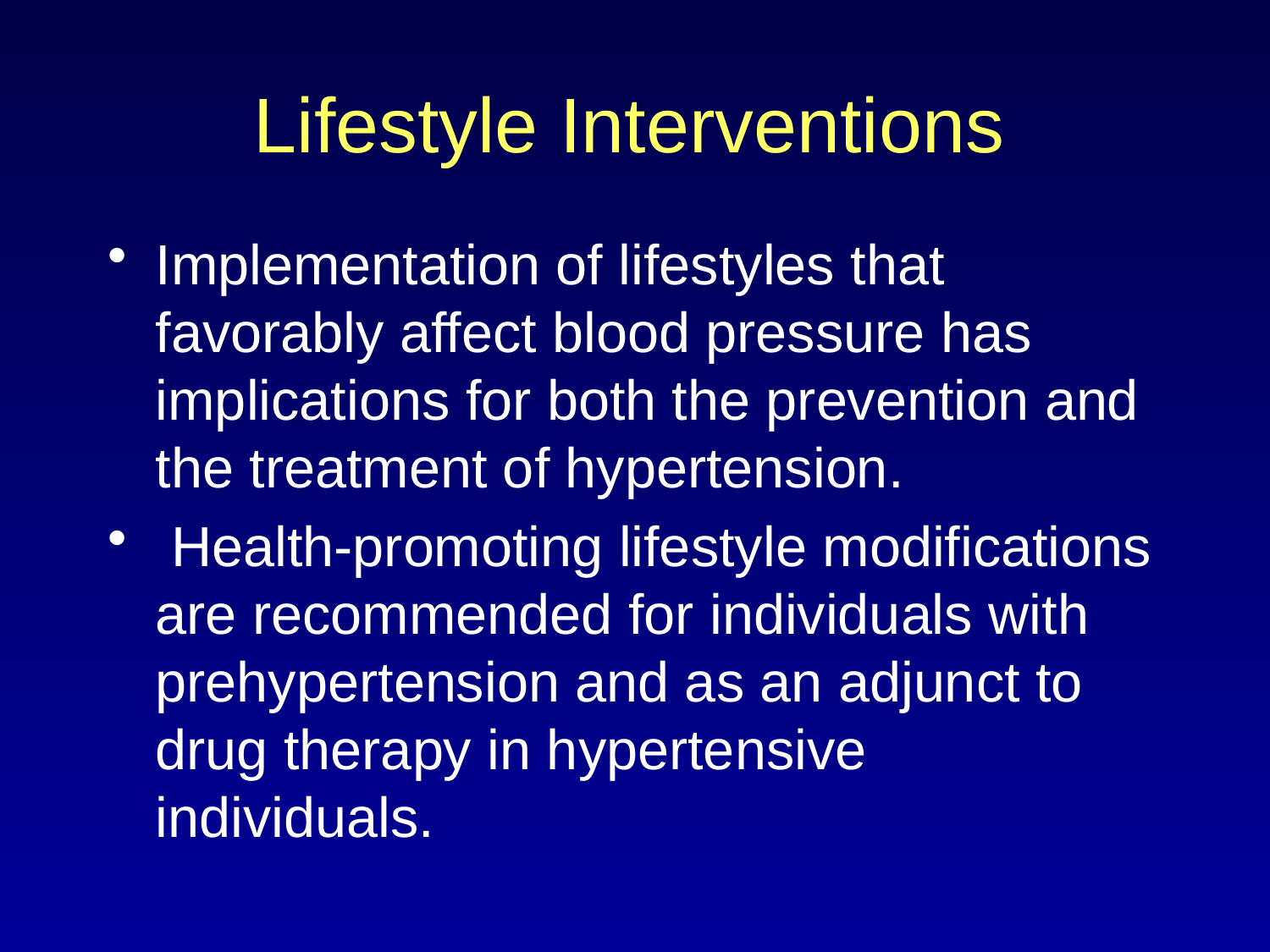

# Lifestyle Interventions
Implementation of lifestyles that favorably affect blood pressure has implications for both the prevention and the treatment of hypertension.
 Health-promoting lifestyle modifications are recommended for individuals with prehypertension and as an adjunct to drug therapy in hypertensive individuals.